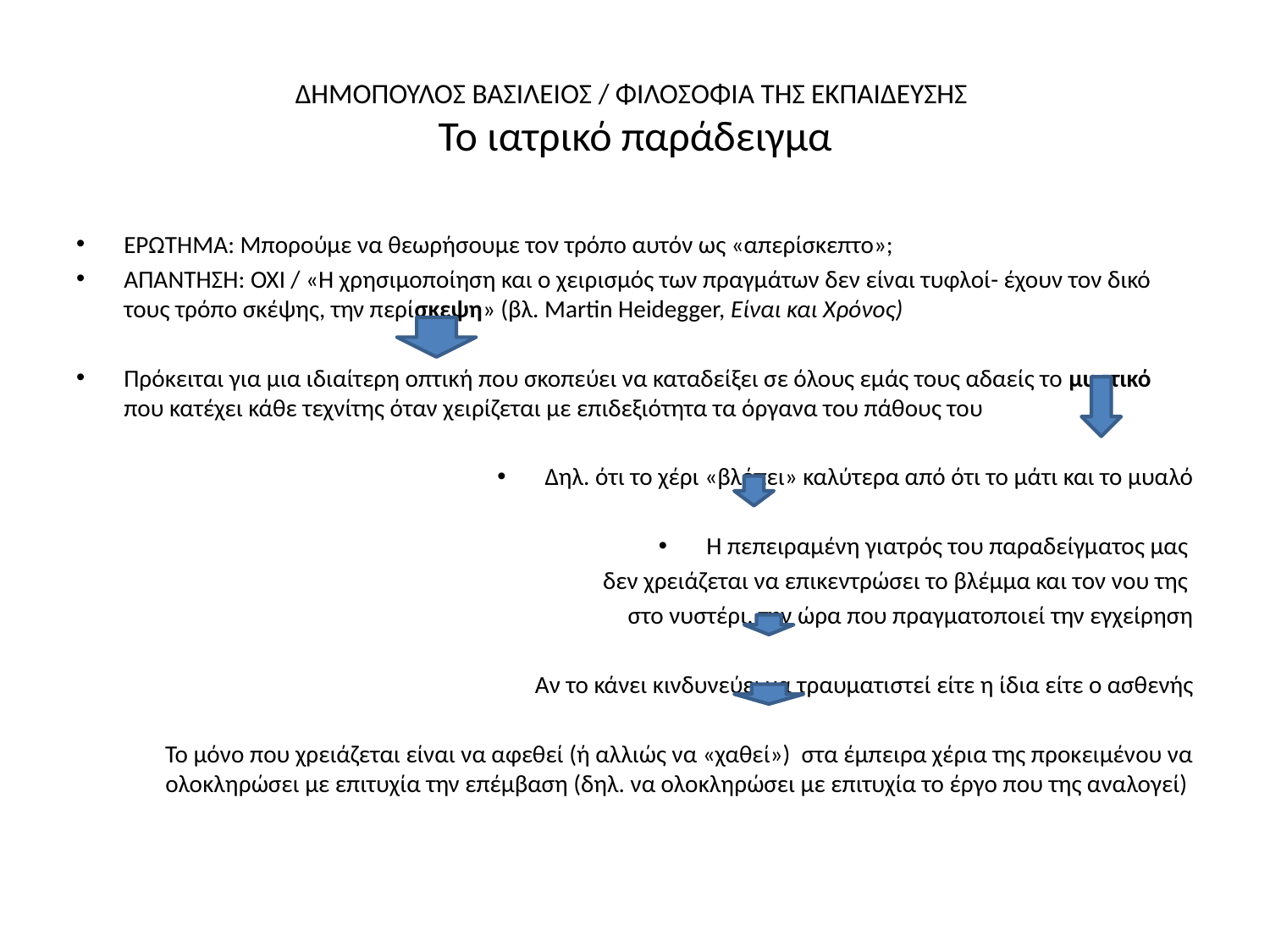

# ΔΗΜΟΠΟΥΛΟΣ ΒΑΣΙΛΕΙΟΣ / ΦΙΛΟΣΟΦΙΑ ΤΗΣ ΕΚΠΑΙΔΕΥΣΗΣ Το ιατρικό παράδειγμα
ΕΡΩΤΗΜΑ: Μπορούμε να θεωρήσουμε τον τρόπο αυτόν ως «απερίσκεπτο»;
ΑΠΑΝΤΗΣΗ: ΌΧΙ / «Η χρησιμοποίηση και ο χειρισμός των πραγμάτων δεν είναι τυφλοί- έχουν τον δικό τους τρόπο σκέψης, την περίσκεψη» (βλ. Martin Heidegger, Είναι και Χρόνος)

Πρόκειται για μια ιδιαίτερη οπτική που σκοπεύει να καταδείξει σε όλους εμάς τους αδαείς το μυστικό που κατέχει κάθε τεχνίτης όταν χειρίζεται με επιδεξιότητα τα όργανα του πάθους του

Δηλ. ότι το χέρι «βλέπει» καλύτερα από ότι το μάτι και το μυαλό

Η πεπειραμένη γιατρός του παραδείγματος μας
δεν χρειάζεται να επικεντρώσει το βλέμμα και τον νου της
στο νυστέρι, την ώρα που πραγματοποιεί την εγχείρηση

Αν το κάνει κινδυνεύει να τραυματιστεί είτε η ίδια είτε ο ασθενής

Το μόνο που χρειάζεται είναι να αφεθεί (ή αλλιώς να «χαθεί»)  στα έμπειρα χέρια της προκειμένου να ολοκληρώσει με επιτυχία την επέμβαση (δηλ. να ολοκληρώσει με επιτυχία το έργο που της αναλογεί)